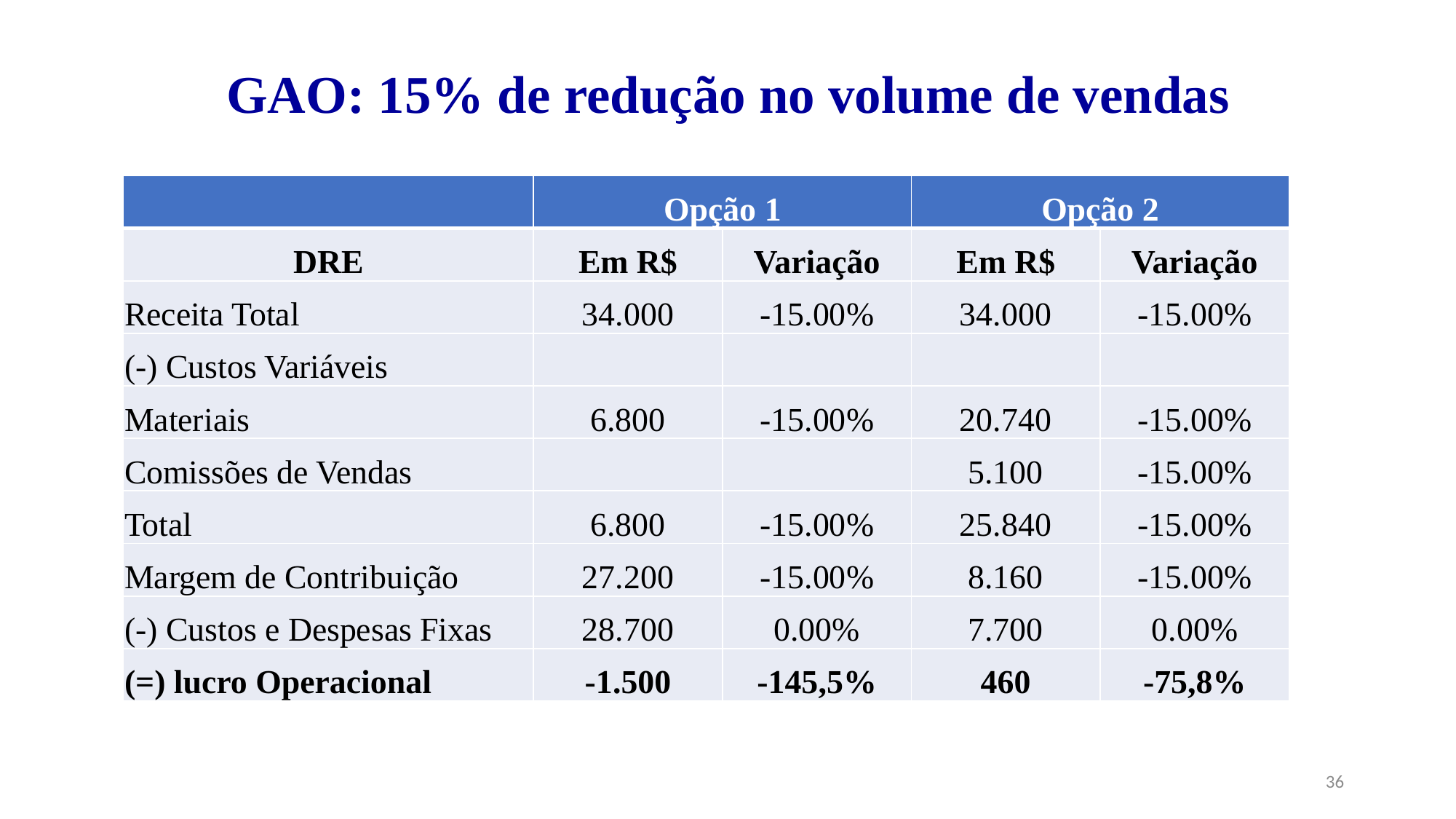

GAO: 15% de redução no volume de vendas
|  | Opção 1 |  | Opção 2 |  |
| --- | --- | --- | --- | --- |
| DRE | Em R$ | Variação | Em R$ | Variação |
| Receita Total | 34.000 | -15.00% | 34.000 | -15.00% |
| (-) Custos Variáveis |  |  |  |  |
| Materiais | 6.800 | -15.00% | 20.740 | -15.00% |
| Comissões de Vendas |  |  | 5.100 | -15.00% |
| Total | 6.800 | -15.00% | 25.840 | -15.00% |
| Margem de Contribuição | 27.200 | -15.00% | 8.160 | -15.00% |
| (-) Custos e Despesas Fixas | 28.700 | 0.00% | 7.700 | 0.00% |
| (=) lucro Operacional | -1.500 | -145,5% | 460 | -75,8% |
36